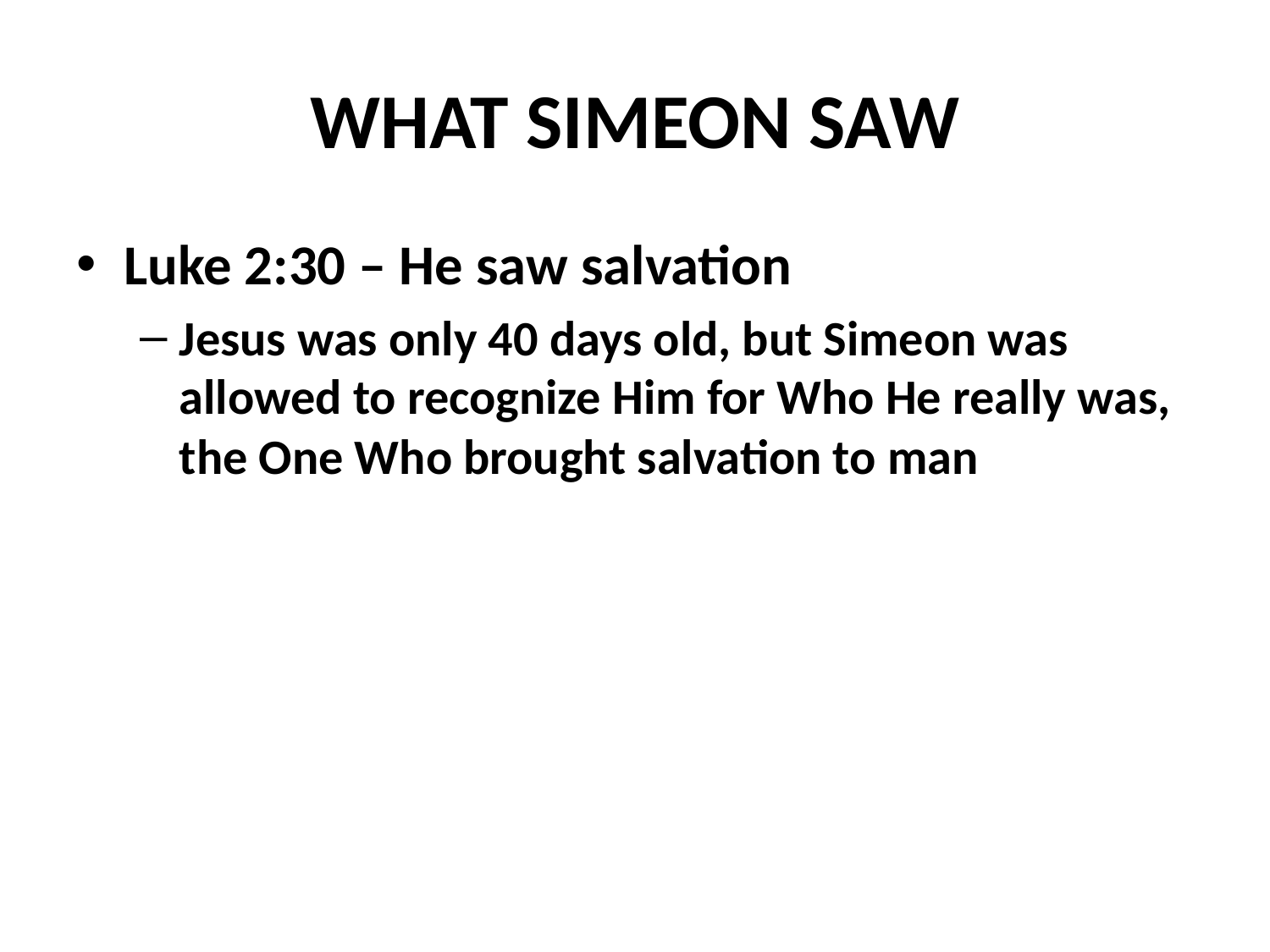

# WHAT SIMEON SAW
Luke 2:30 – He saw salvation
Jesus was only 40 days old, but Simeon was allowed to recognize Him for Who He really was, the One Who brought salvation to man